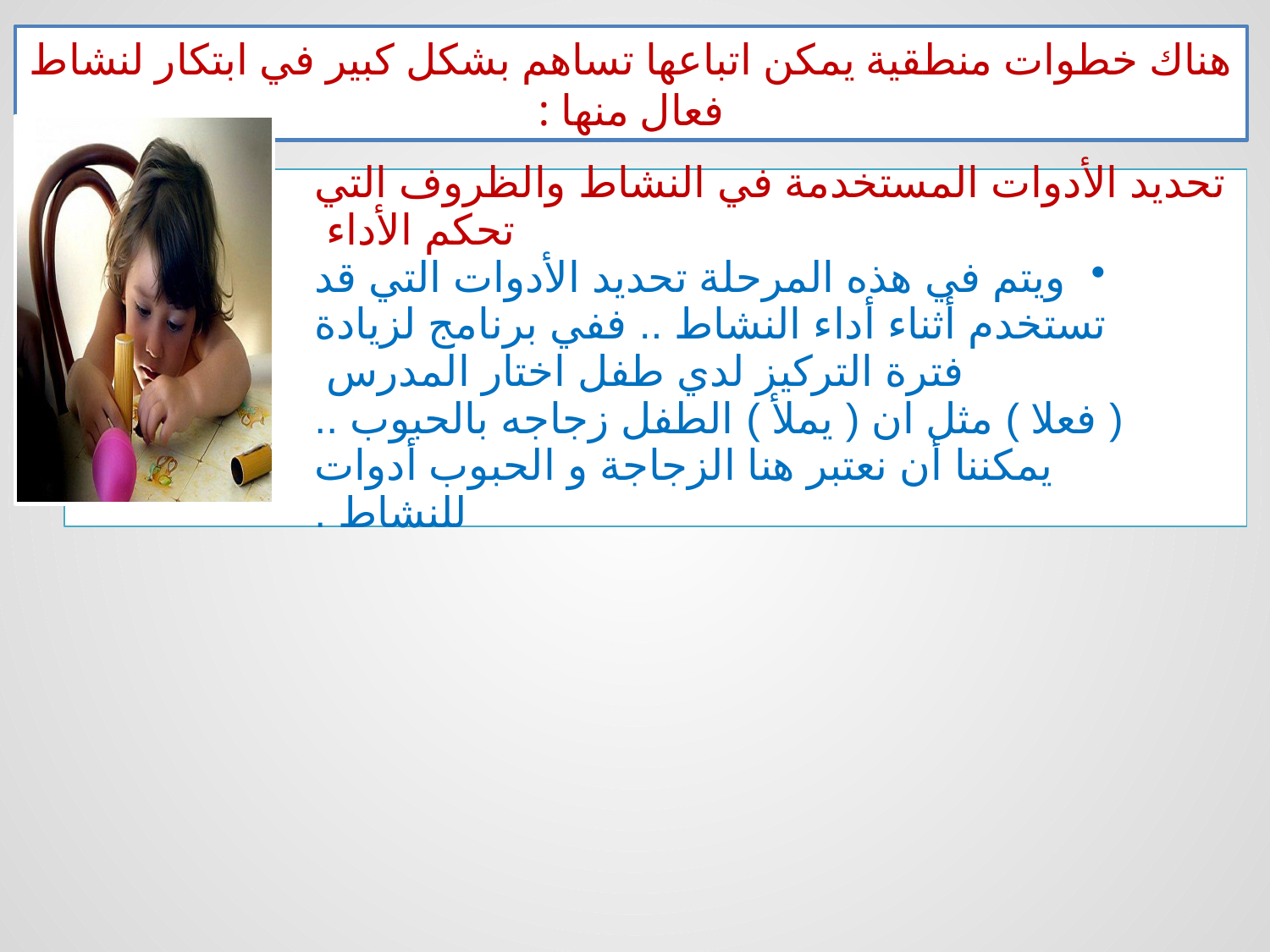

هناك خطوات منطقية يمكن اتباعها تساهم بشكل كبير في ابتكار لنشاط فعال منها :